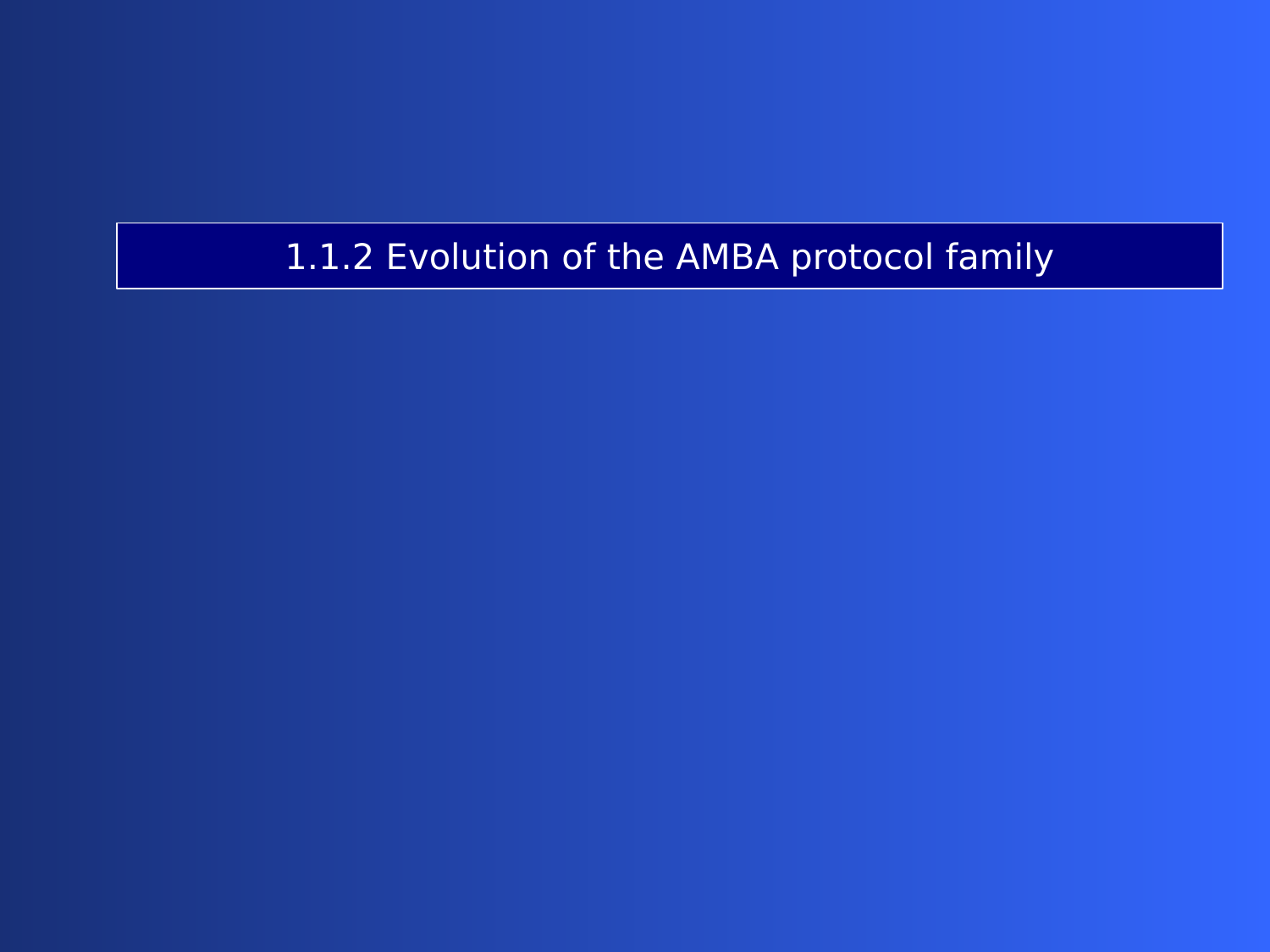

1.1.2 Evolution of the AMBA protocol family